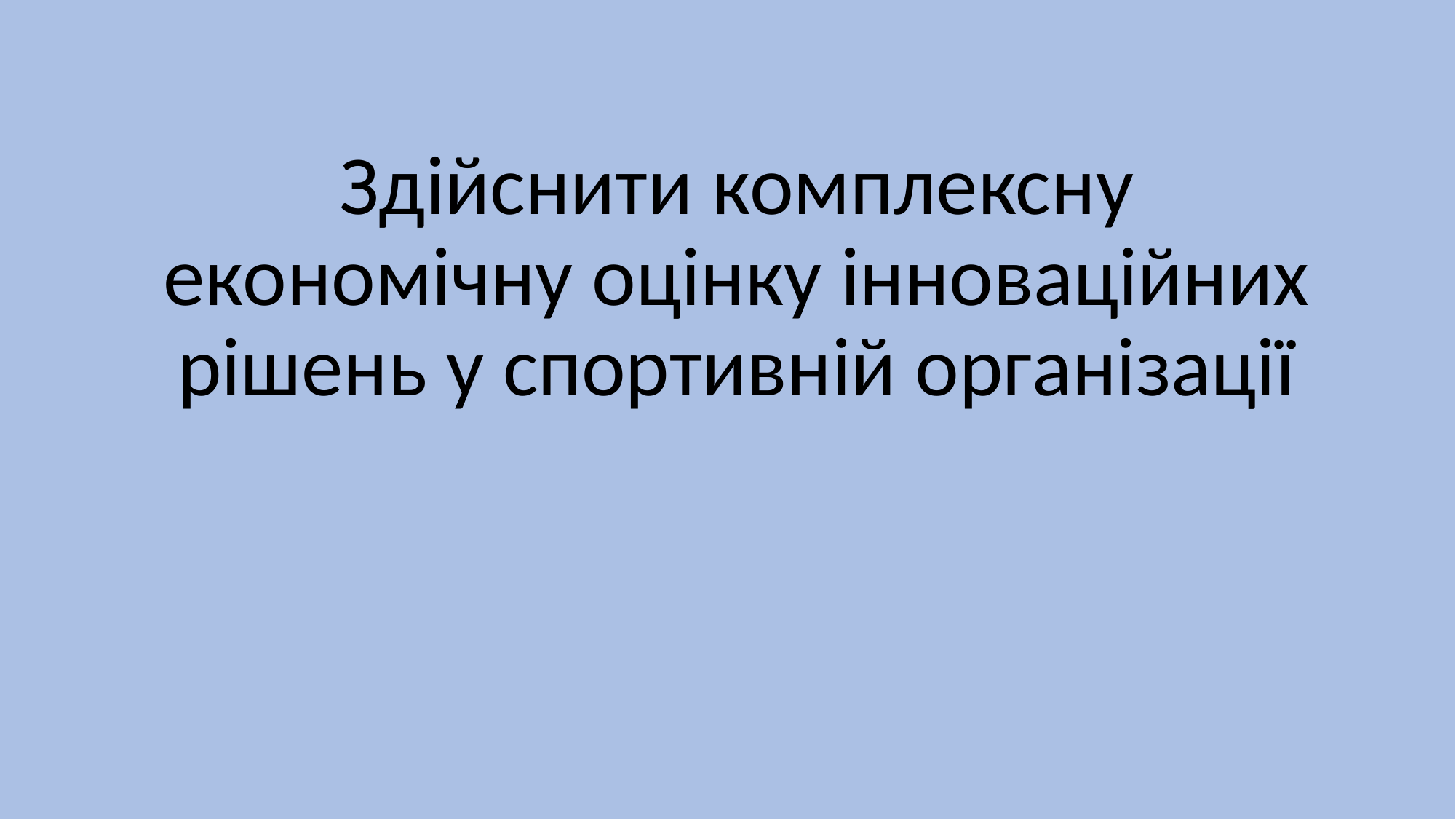

# Здійснити комплексну економічну оцінку інноваційних рішень у спортивній організації